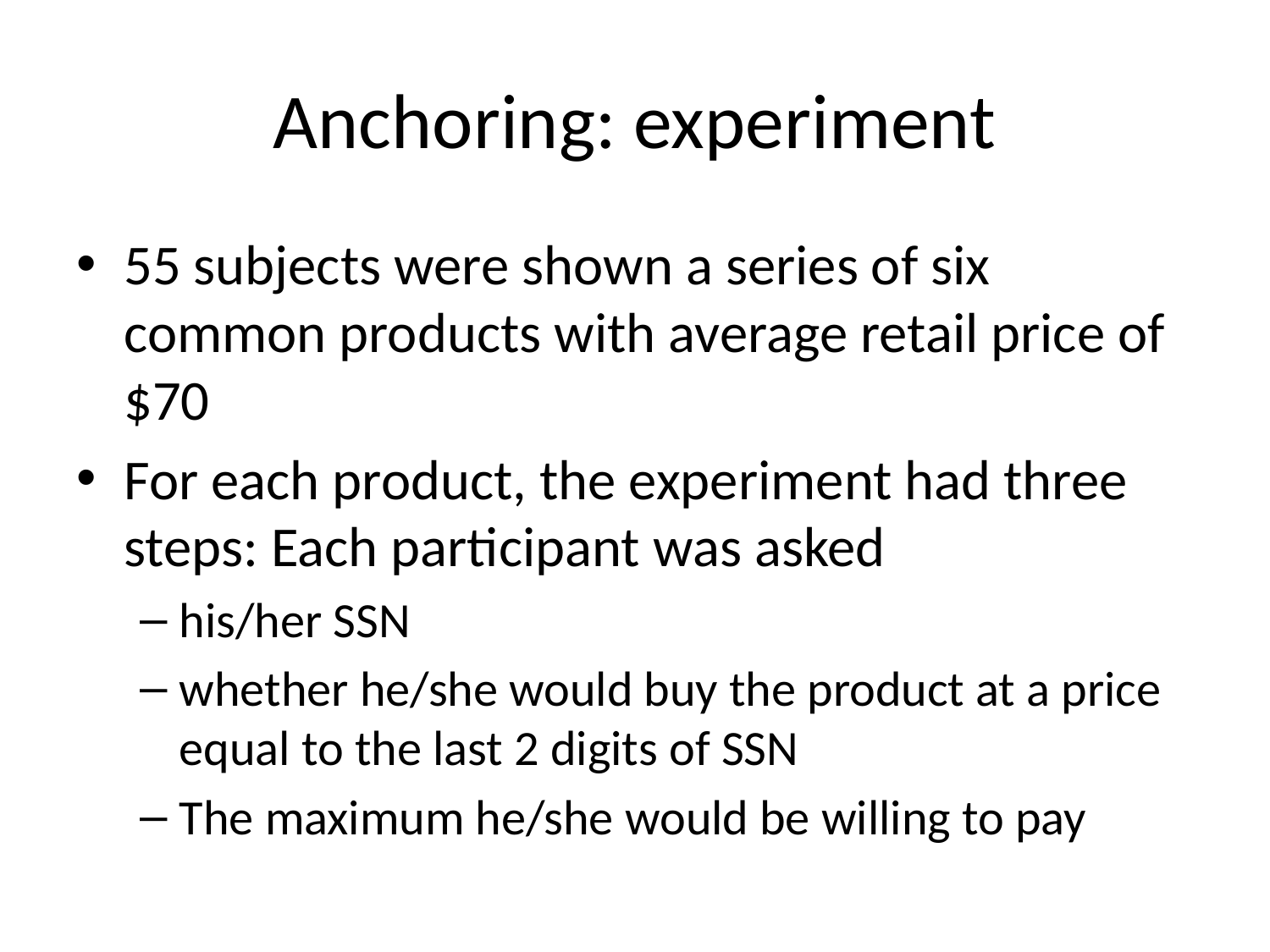

# Anchoring: experiment
55 subjects were shown a series of six common products with average retail price of $70
For each product, the experiment had three steps: Each participant was asked
his/her SSN
whether he/she would buy the product at a price equal to the last 2 digits of SSN
The maximum he/she would be willing to pay